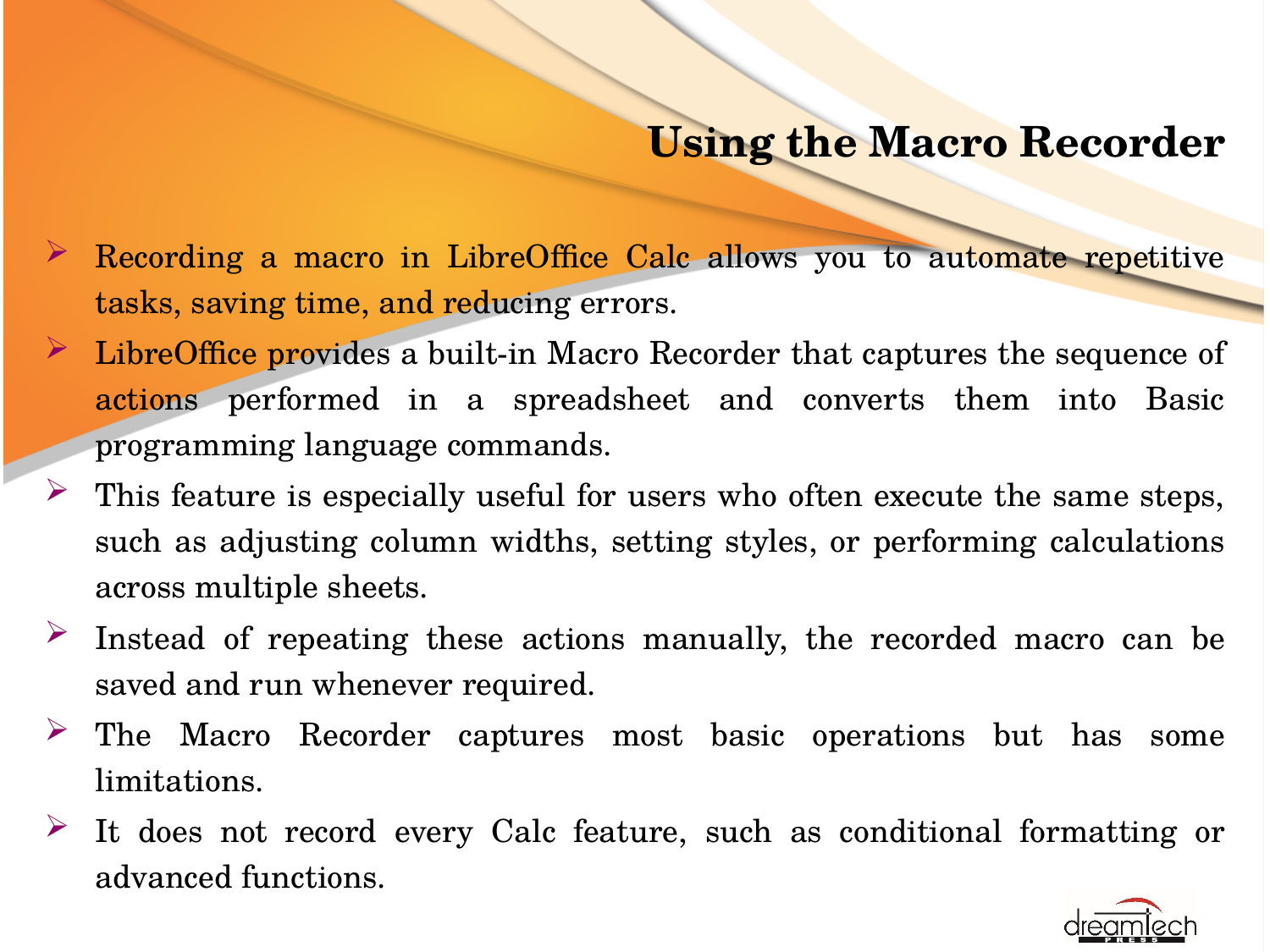

# Using the Macro Recorder
Recording a macro in LibreOffice Calc allows you to automate repetitive tasks, saving time, and reducing errors.
LibreOffice provides a built-in Macro Recorder that captures the sequence of actions performed in a spreadsheet and converts them into Basic programming language commands.
This feature is especially useful for users who often execute the same steps, such as adjusting column widths, setting styles, or performing calculations across multiple sheets.
Instead of repeating these actions manually, the recorded macro can be saved and run whenever required.
The Macro Recorder captures most basic operations but has some limitations.
It does not record every Calc feature, such as conditional formatting or advanced functions.